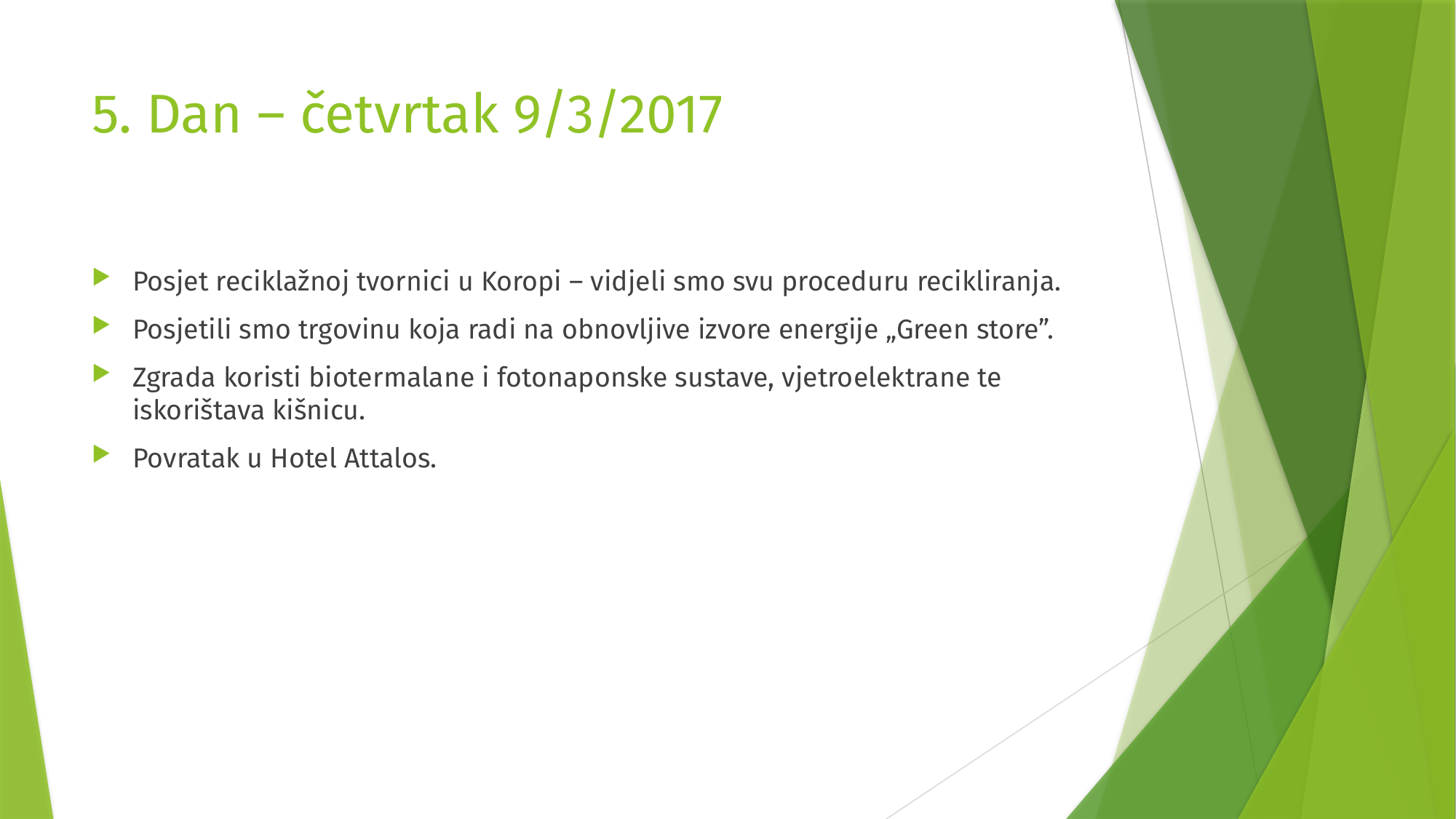

# 5. Dan – četvrtak 9/3/2017
Posjet reciklažnoj tvornici u Koropi – vidjeli smo svu proceduru recikliranja.
Posjetili smo trgovinu koja radi na obnovljive izvore energije „Green store”.
Zgrada koristi biotermalane i fotonaponske sustave, vjetroelektrane te iskorištava kišnicu.
Povratak u Hotel Attalos.